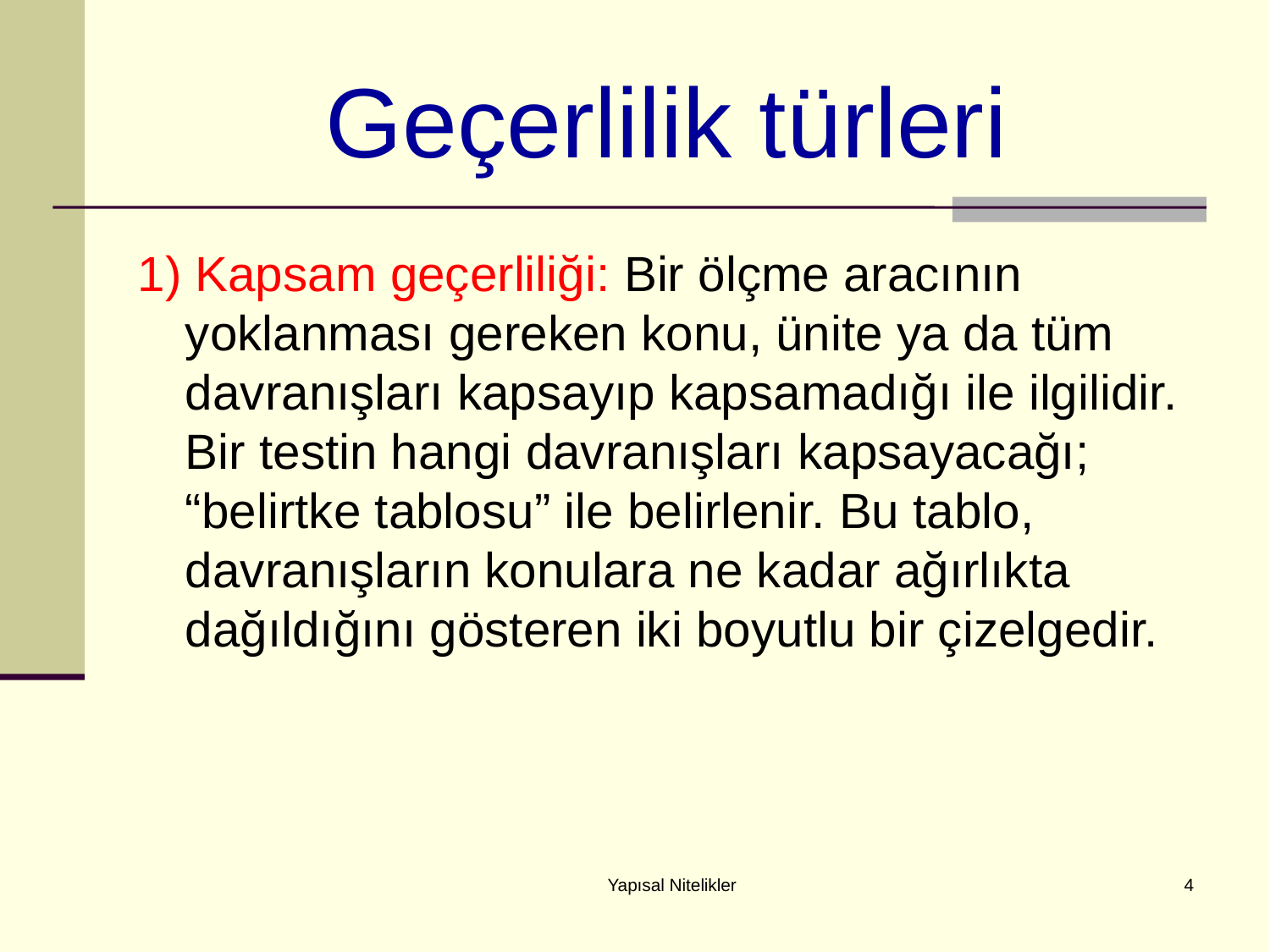

# Geçerlilik türleri
1) Kapsam geçerliliği: Bir ölçme aracının yoklanması gereken konu, ünite ya da tüm davranışları kapsayıp kapsamadığı ile ilgilidir. Bir testin hangi davranışları kapsayacağı; “belirtke tablosu” ile belirlenir. Bu tablo, davranışların konulara ne kadar ağırlıkta dağıldığını gösteren iki boyutlu bir çizelgedir.

Yapısal Nitelikler
4